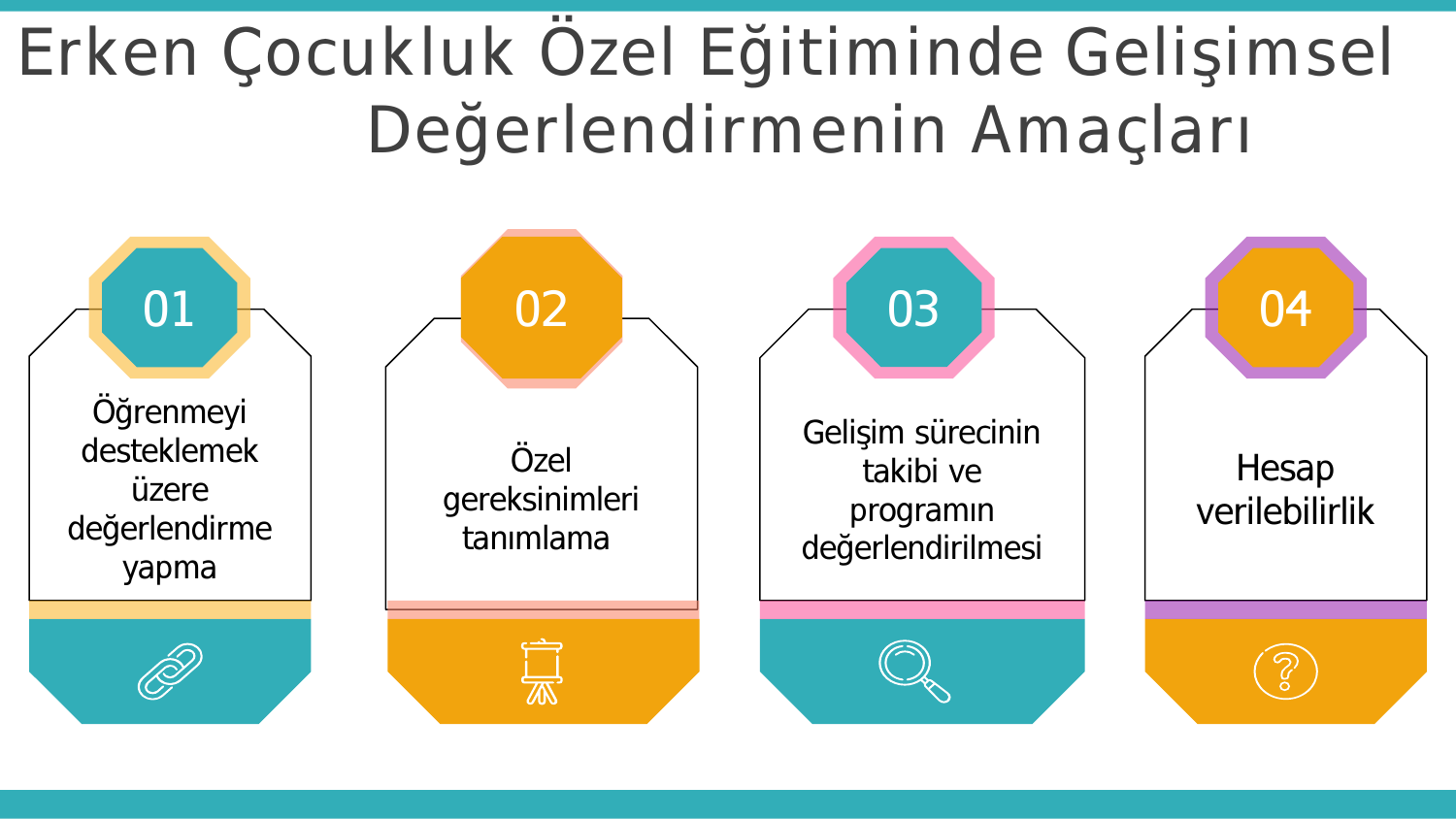

Erken Çocukluk Özel Eğitiminde Gelişimsel            Değerlendirmenin Amaçları

02
Özel gereksinimleri tanımlama

01
Öğrenmeyi desteklemek üzere değerlendirme yapma

03
Gelişim sürecinin takibi ve programın değerlendirilmesi

04
Hesap verilebilirlik